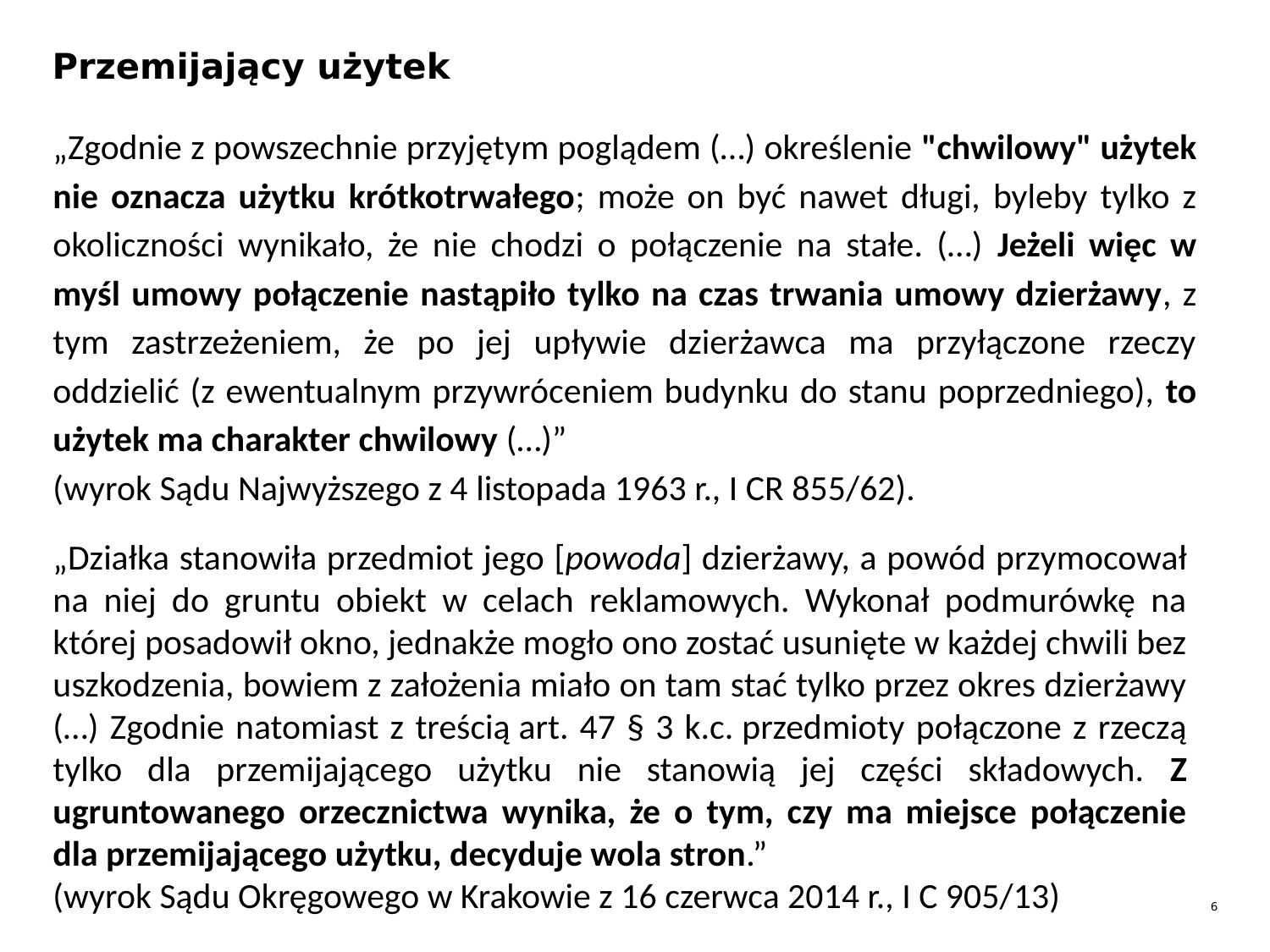

# Przemijający użytek
„Zgodnie z powszechnie przyjętym poglądem (…) określenie "chwilowy" użytek nie oznacza użytku krótkotrwałego; może on być nawet długi, byleby tylko z okoliczności wynikało, że nie chodzi o połączenie na stałe. (…) Jeżeli więc w myśl umowy połączenie nastąpiło tylko na czas trwania umowy dzierżawy, z tym zastrzeżeniem, że po jej upływie dzierżawca ma przyłączone rzeczy oddzielić (z ewentualnym przywróceniem budynku do stanu poprzedniego), to użytek ma charakter chwilowy (…)”
(wyrok Sądu Najwyższego z 4 listopada 1963 r., I CR 855/62).

„Działka stanowiła przedmiot jego [powoda] dzierżawy, a powód przymocował na niej do gruntu obiekt w celach reklamowych. Wykonał podmurówkę na której posadowił okno, jednakże mogło ono zostać usunięte w każdej chwili bez uszkodzenia, bowiem z założenia miało on tam stać tylko przez okres dzierżawy (…) Zgodnie natomiast z treścią art. 47 § 3 k.c. przedmioty połączone z rzeczą tylko dla przemijającego użytku nie stanowią jej części składowych. Z ugruntowanego orzecznictwa wynika, że o tym, czy ma miejsce połączenie dla przemijającego użytku, decyduje wola stron.”
(wyrok Sądu Okręgowego w Krakowie z 16 czerwca 2014 r., I C 905/13)